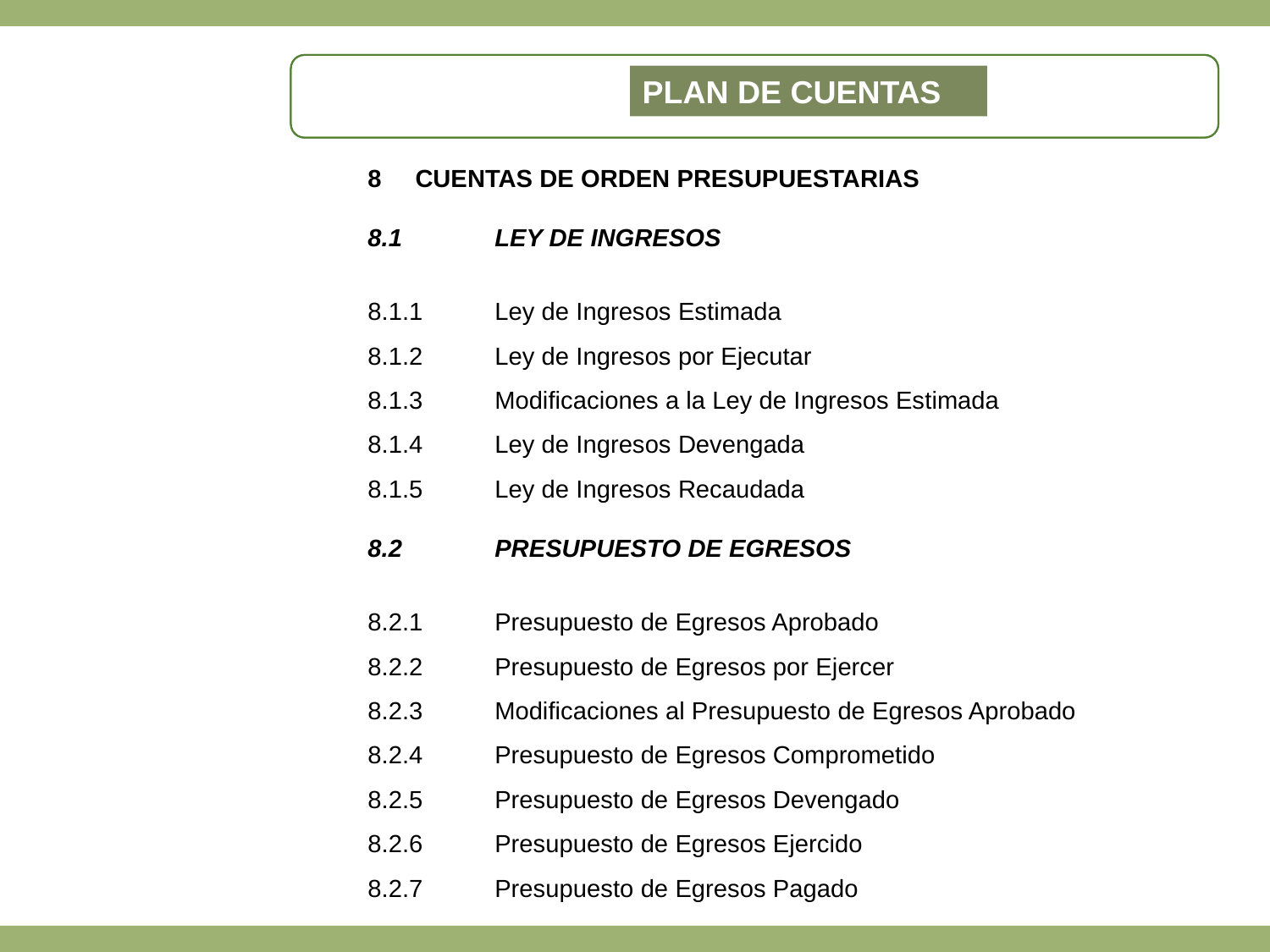

Plan de Cuentas
CUENTAS DE ORDEN PRESUPUESTARIAS

8.1	LEY DE INGRESOS

8.1.1	Ley de Ingresos Estimada
8.1.2	Ley de Ingresos por Ejecutar
8.1.3	Modificaciones a la Ley de Ingresos Estimada
8.1.4	Ley de Ingresos Devengada
8.1.5	Ley de Ingresos Recaudada

8.2	PRESUPUESTO DE EGRESOS

8.2.1	Presupuesto de Egresos Aprobado
8.2.2	Presupuesto de Egresos por Ejercer
8.2.3	Modificaciones al Presupuesto de Egresos Aprobado
8.2.4	Presupuesto de Egresos Comprometido
8.2.5	Presupuesto de Egresos Devengado
8.2.6	Presupuesto de Egresos Ejercido
8.2.7	Presupuesto de Egresos Pagado